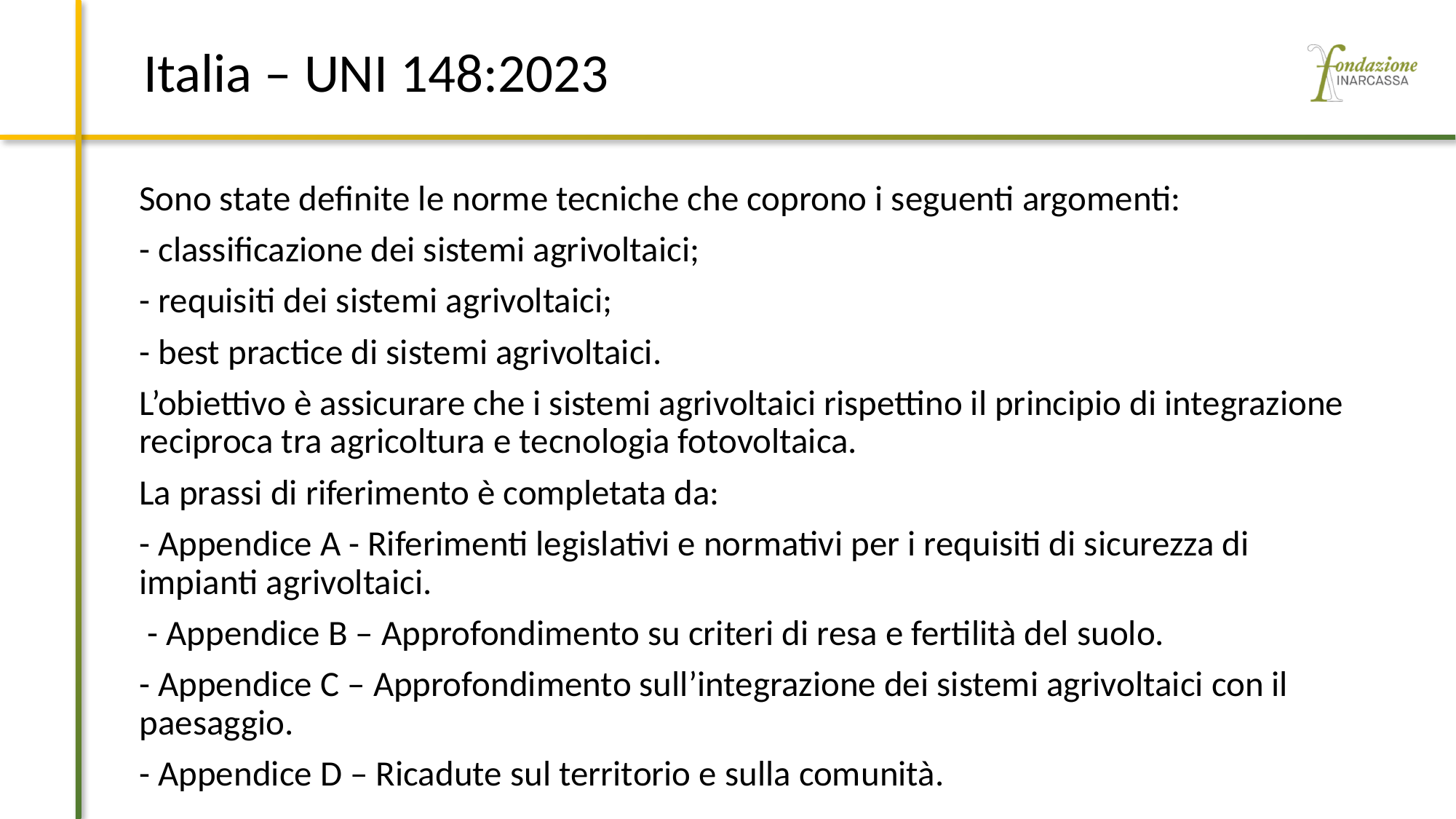

# Italia – UNI 148:2023
Sono state definite le norme tecniche che coprono i seguenti argomenti:
- classificazione dei sistemi agrivoltaici;
- requisiti dei sistemi agrivoltaici;
- best practice di sistemi agrivoltaici.
L’obiettivo è assicurare che i sistemi agrivoltaici rispettino il principio di integrazione reciproca tra agricoltura e tecnologia fotovoltaica.
La prassi di riferimento è completata da:
- Appendice A - Riferimenti legislativi e normativi per i requisiti di sicurezza di impianti agrivoltaici.
 - Appendice B – Approfondimento su criteri di resa e fertilità del suolo.
- Appendice C – Approfondimento sull’integrazione dei sistemi agrivoltaici con il paesaggio.
- Appendice D – Ricadute sul territorio e sulla comunità.